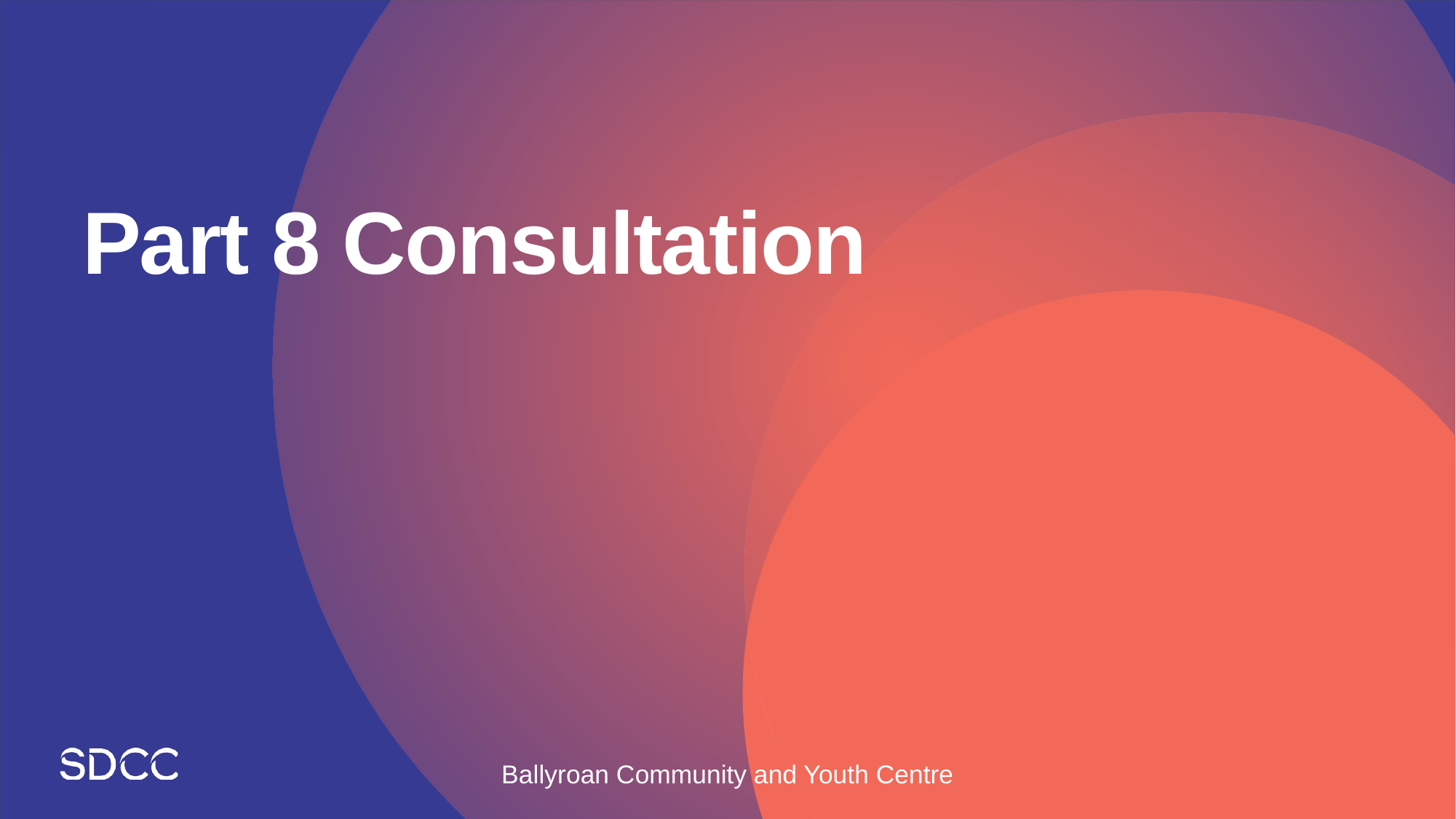

# Part 8 Consultation
Ballyroan Community and Youth Centre